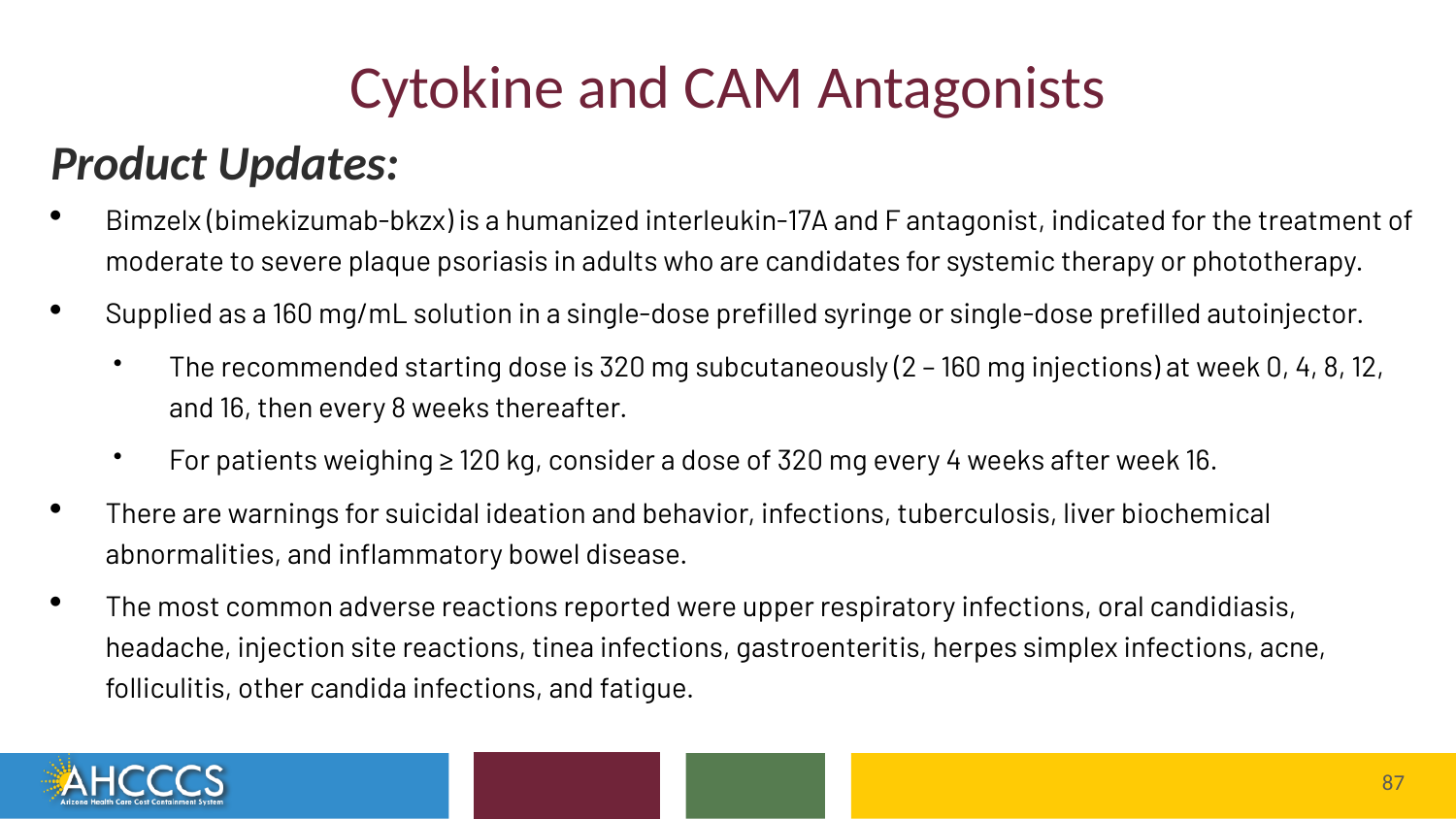

# Cytokine/CAM Agents
Cytokine and CAM Antagonists
Product Updates:
Bimzelx (bimekizumab-bkzx) is a humanized interleukin-17A and F antagonist, indicated for the treatment of moderate to severe plaque psoriasis in adults who are candidates for systemic therapy or phototherapy.
Supplied as a 160 mg/mL solution in a single-dose prefilled syringe or single-dose prefilled autoinjector.
The recommended starting dose is 320 mg subcutaneously (2 – 160 mg injections) at week 0, 4, 8, 12, and 16, then every 8 weeks thereafter.
For patients weighing ≥ 120 kg, consider a dose of 320 mg every 4 weeks after week 16.
There are warnings for suicidal ideation and behavior, infections, tuberculosis, liver biochemical abnormalities, and inflammatory bowel disease.
The most common adverse reactions reported were upper respiratory infections, oral candidiasis, headache, injection site reactions, tinea infections, gastroenteritis, herpes simplex infections, acne, folliculitis, other candida infections, and fatigue.